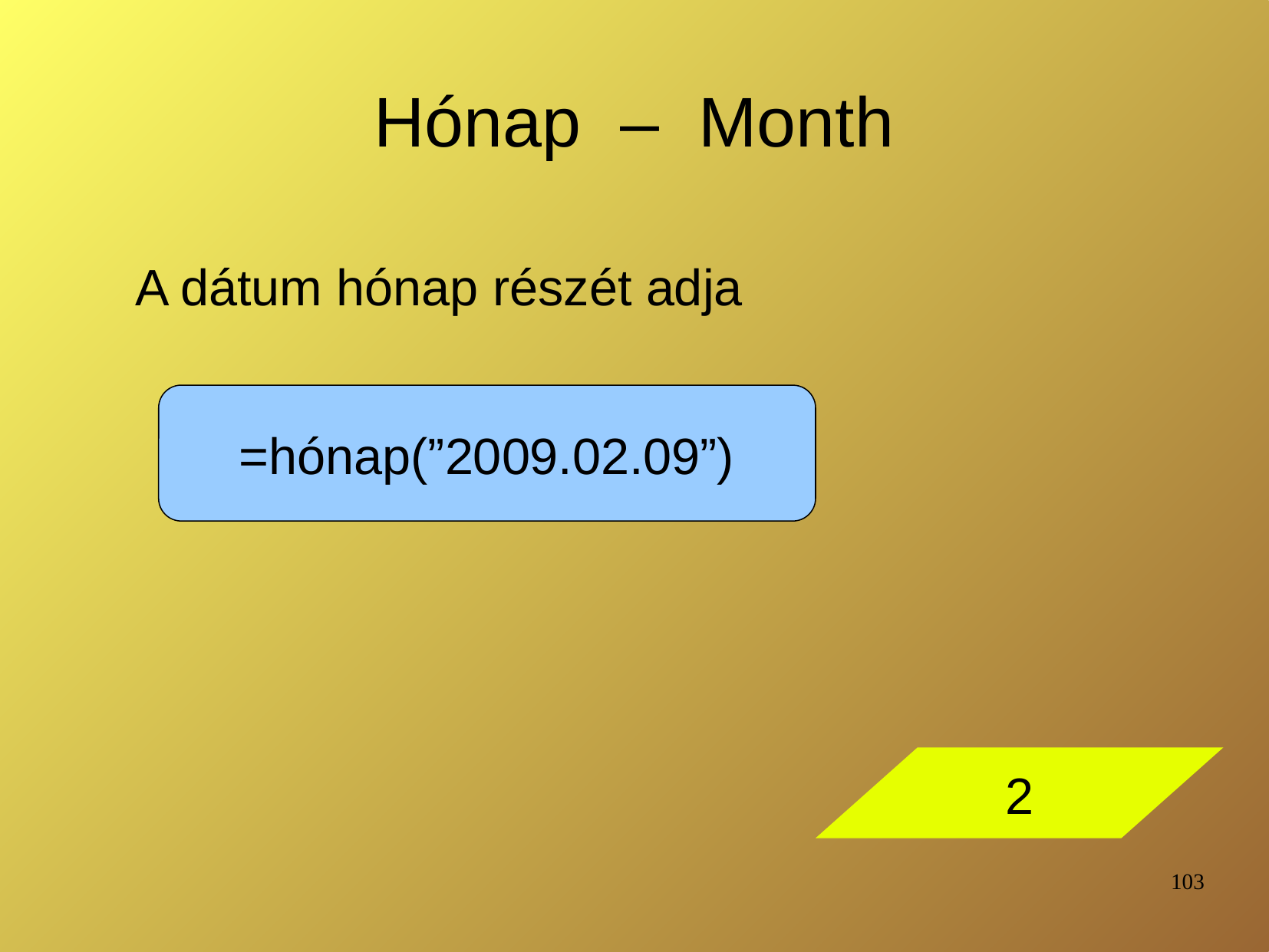

# Hónap  –  Month
A dátum hónap részét adja
=hónap(”2009.02.09”)
2
103